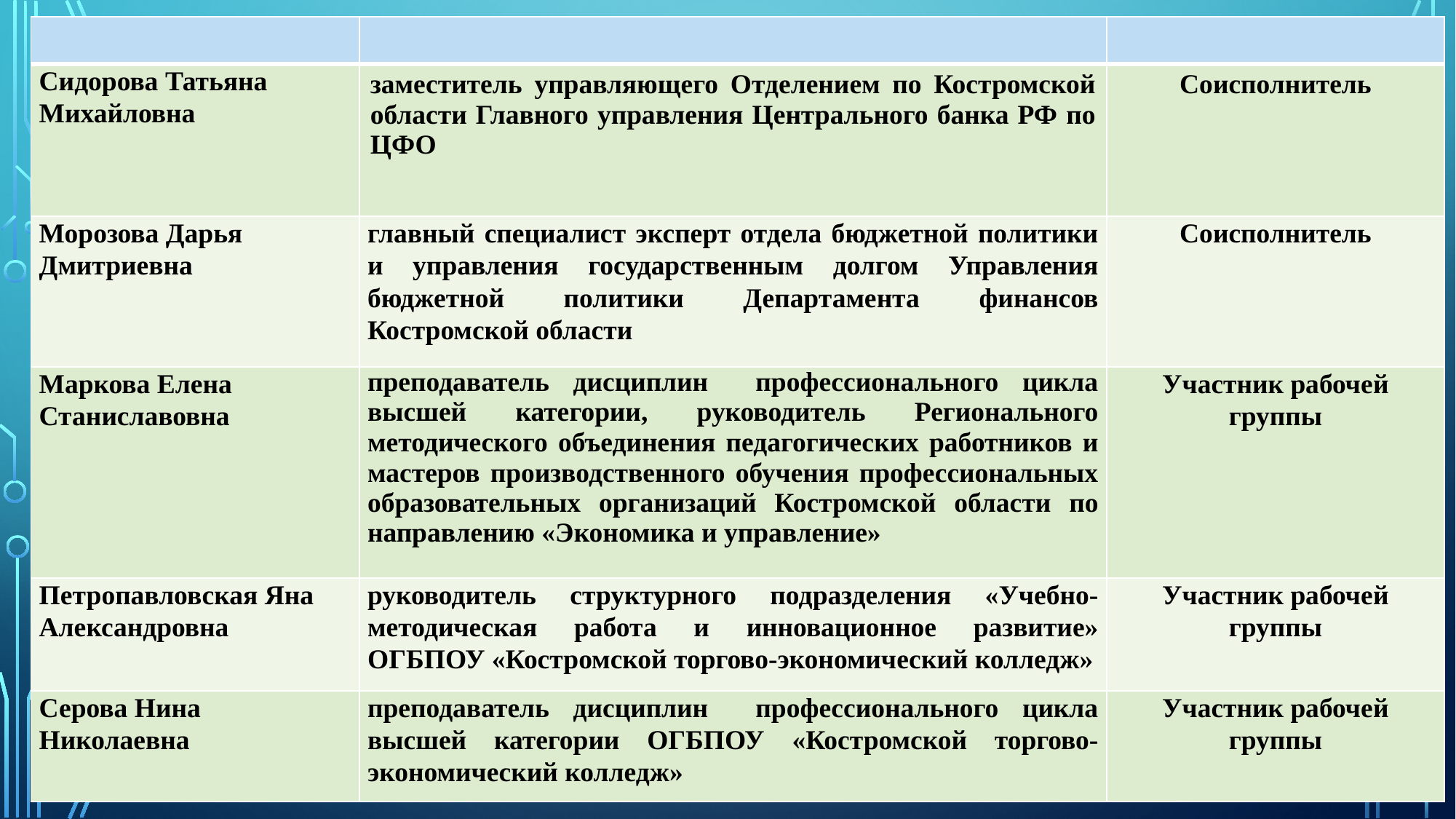

|  |  |  |
| --- | --- | --- |
| Сидорова Татьяна Михайловна | заместитель управляющего Отделением по Костромской области Главного управления Центрального банка РФ по ЦФО | Соисполнитель |
| Морозова Дарья Дмитриевна | главный специалист эксперт отдела бюджетной политики и управления государственным долгом Управления бюджетной политики Департамента финансов Костромской области | Соисполнитель |
| Маркова Елена Станиславовна | преподаватель дисциплин профессионального цикла высшей категории, руководитель Регионального методического объединения педагогических работников и мастеров производственного обучения профессиональных образовательных организаций Костромской области по направлению «Экономика и управление» | Участник рабочей группы |
| Петропавловская Яна Александровна | руководитель структурного подразделения «Учебно-методическая работа и инновационное развитие» ОГБПОУ «Костромской торгово-экономический колледж» | Участник рабочей группы |
| Серова Нина Николаевна | преподаватель дисциплин профессионального цикла высшей категории ОГБПОУ «Костромской торгово-экономический колледж» | Участник рабочей группы |